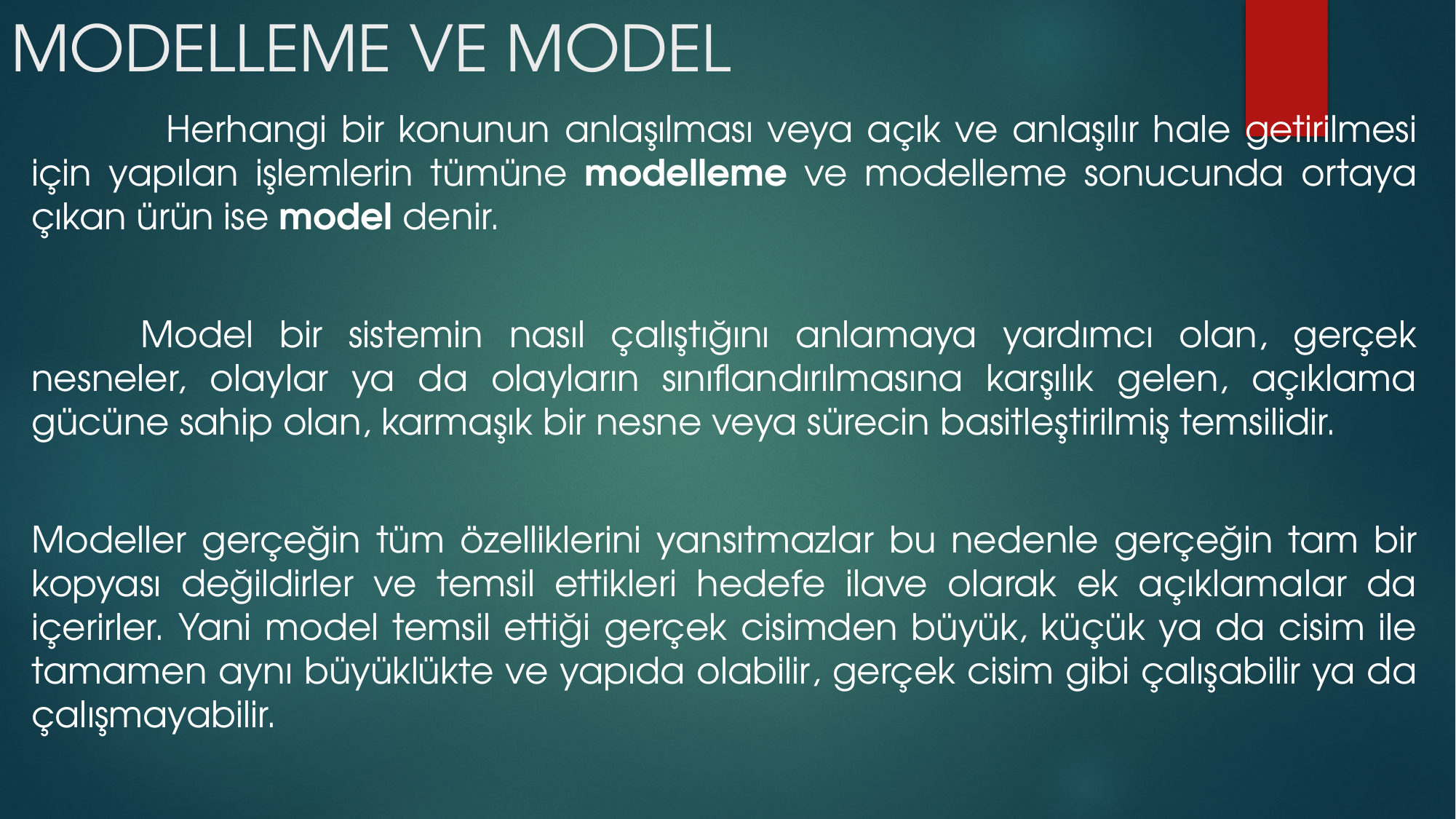

# MODELLEME VE MODEL

   	 Herhangi bir konunun anlaşılması veya açık ve anlaşılır hale getirilmesi için yapılan işlemlerin tümüne modelleme ve modelleme sonucunda ortaya çıkan ürün ise model denir.

	Model bir sistemin nasıl çalıştığını anlamaya yardımcı olan, gerçek nesneler, olaylar ya da olayların sınıflandırılmasına karşılık gelen, açıklama gücüne sahip olan, karmaşık bir nesne veya sürecin basitleştirilmiş temsilidir.

Modeller gerçeğin tüm özelliklerini yansıtmazlar bu nedenle gerçeğin tam bir kopyası değildirler ve temsil ettikleri hedefe ilave olarak ek açıklamalar da içerirler. Yani model temsil ettiği gerçek cisimden büyük, küçük ya da cisim ile tamamen aynı büyüklükte ve yapıda olabilir, gerçek cisim gibi çalışabilir ya da çalışmayabilir.